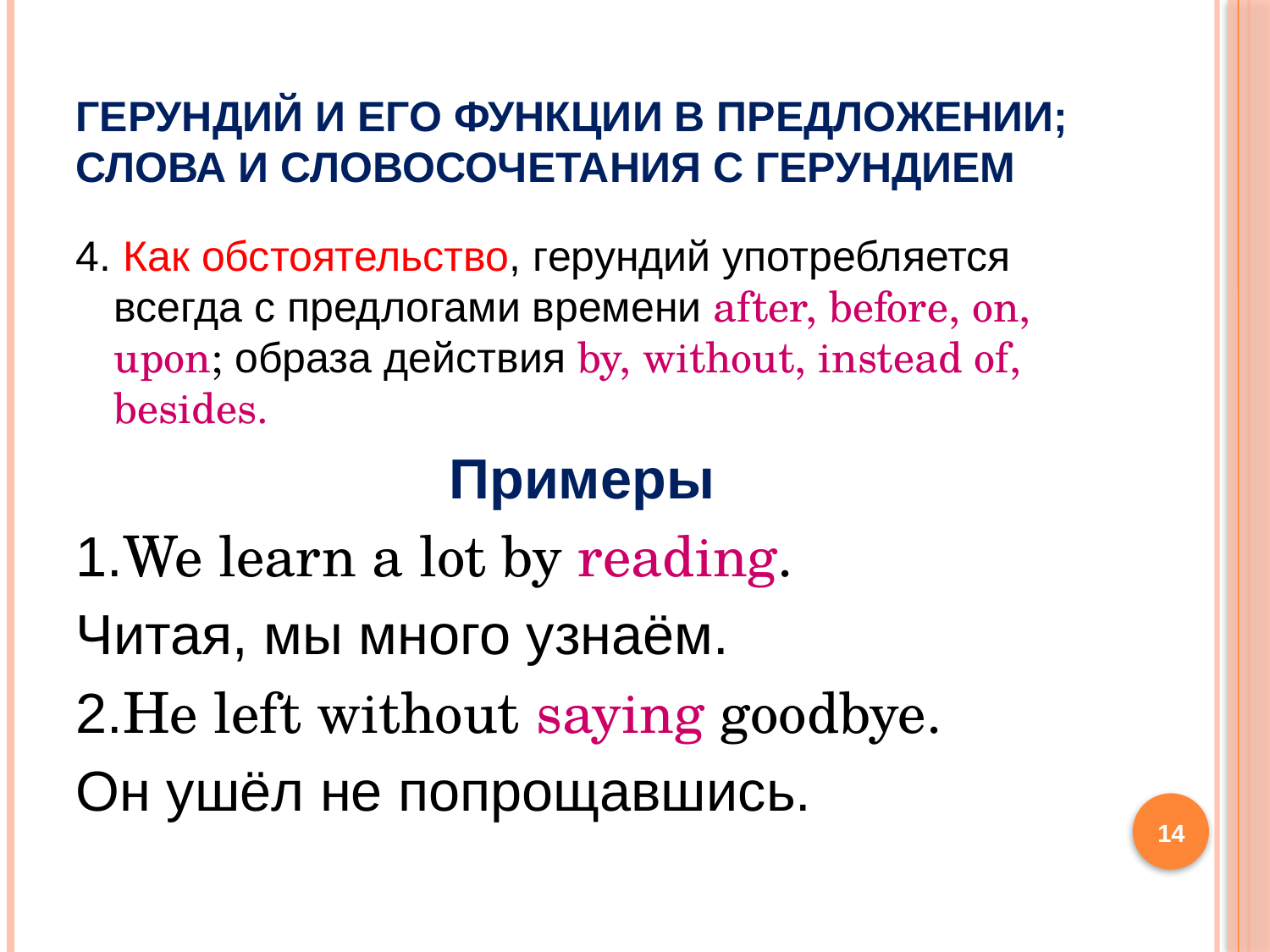

# Герундий и его функции в предложении; слова и словосочетания с герундием
4. Как обстоятельство, герундий употребляется всегда с предлогами времени after, before, on, upon; образа действия by, without, instead of, besides.
Примеры
1.We learn a lot by reading.
Читая, мы много узнаём.
2.He left without saying goodbye.
Он ушёл не попрощавшись.

14